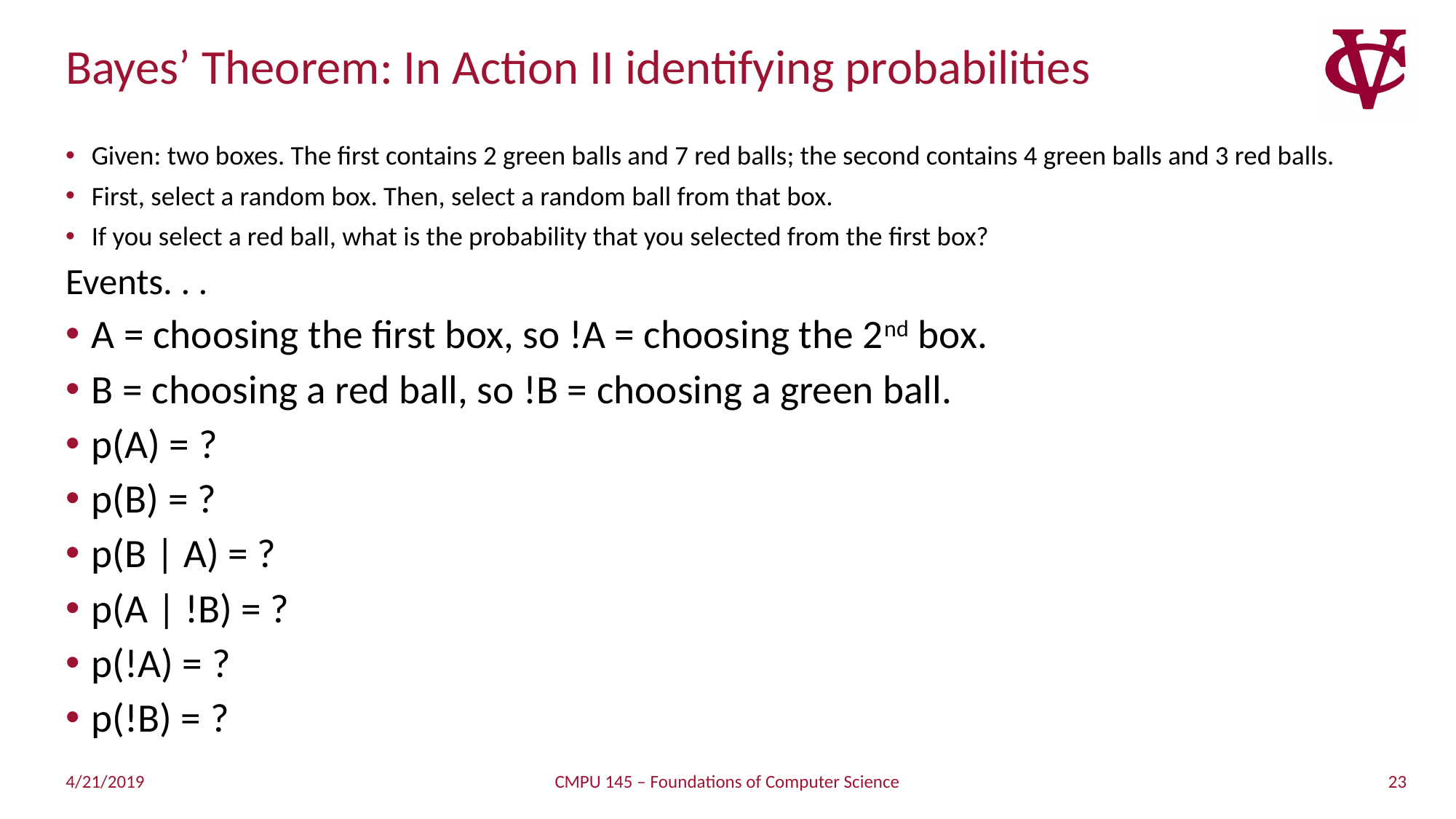

# Bayes’ Theorem: In Action II identifying probabilities
Given: two boxes. The first contains 2 green balls and 7 red balls; the second contains 4 green balls and 3 red balls.
First, select a random box. Then, select a random ball from that box.
If you select a red ball, what is the probability that you selected from the first box?
Events. . .
A = choosing the first box, so !A = choosing the 2nd box.
B = choosing a red ball, so !B = choosing a green ball.
p(A) = ?
p(B) = ?
p(B | A) = ?
p(A | !B) = ?
p(!A) = ?
p(!B) = ?
23
4/21/2019
CMPU 145 – Foundations of Computer Science